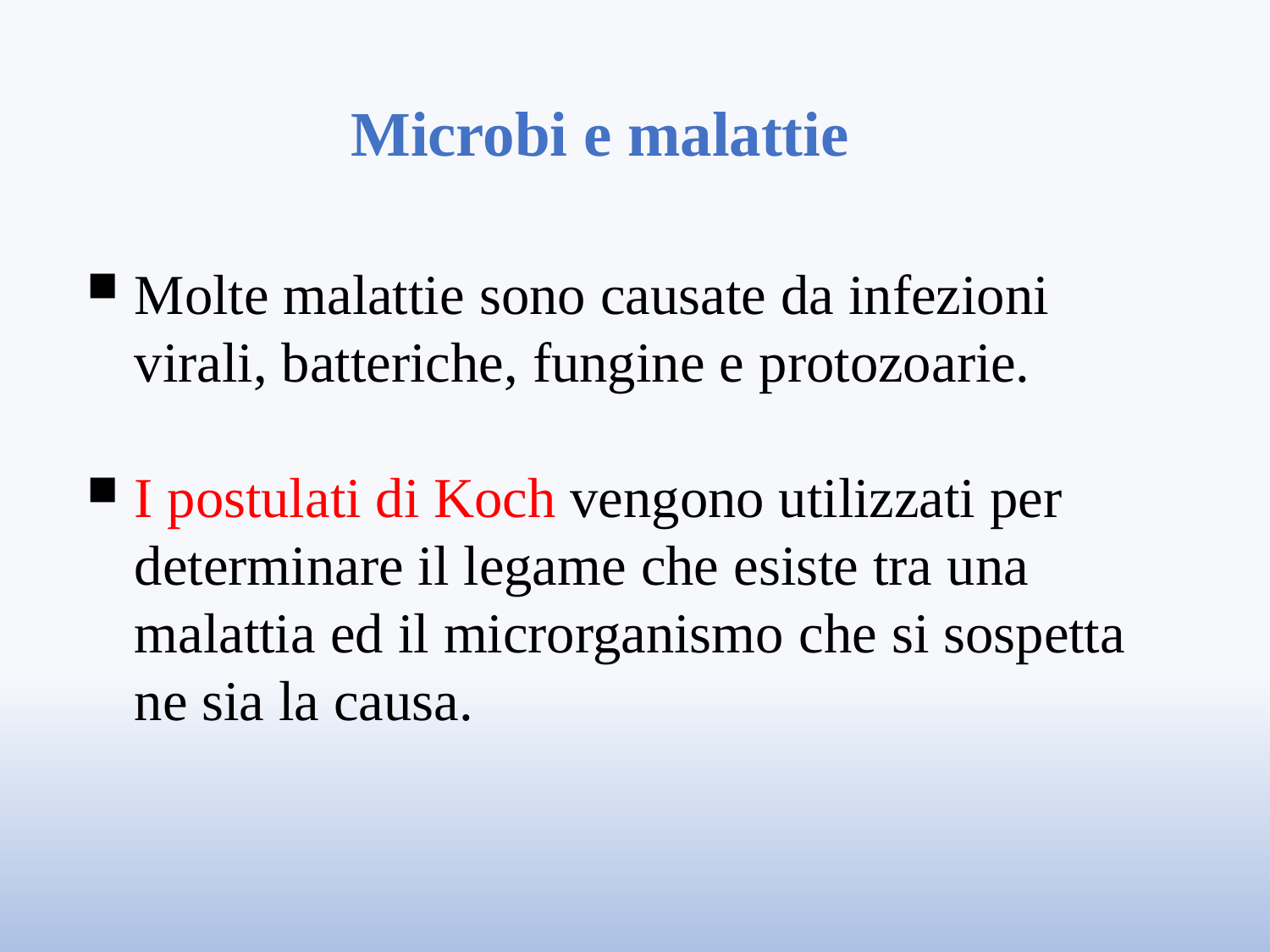

# Microbi e malattie
Molte malattie sono causate da infezioni  virali, batteriche, fungine e protozoarie.

I postulati di Koch vengono utilizzati per  determinare il legame che esiste tra una  malattia ed il microrganismo che si sospetta  ne sia la causa.